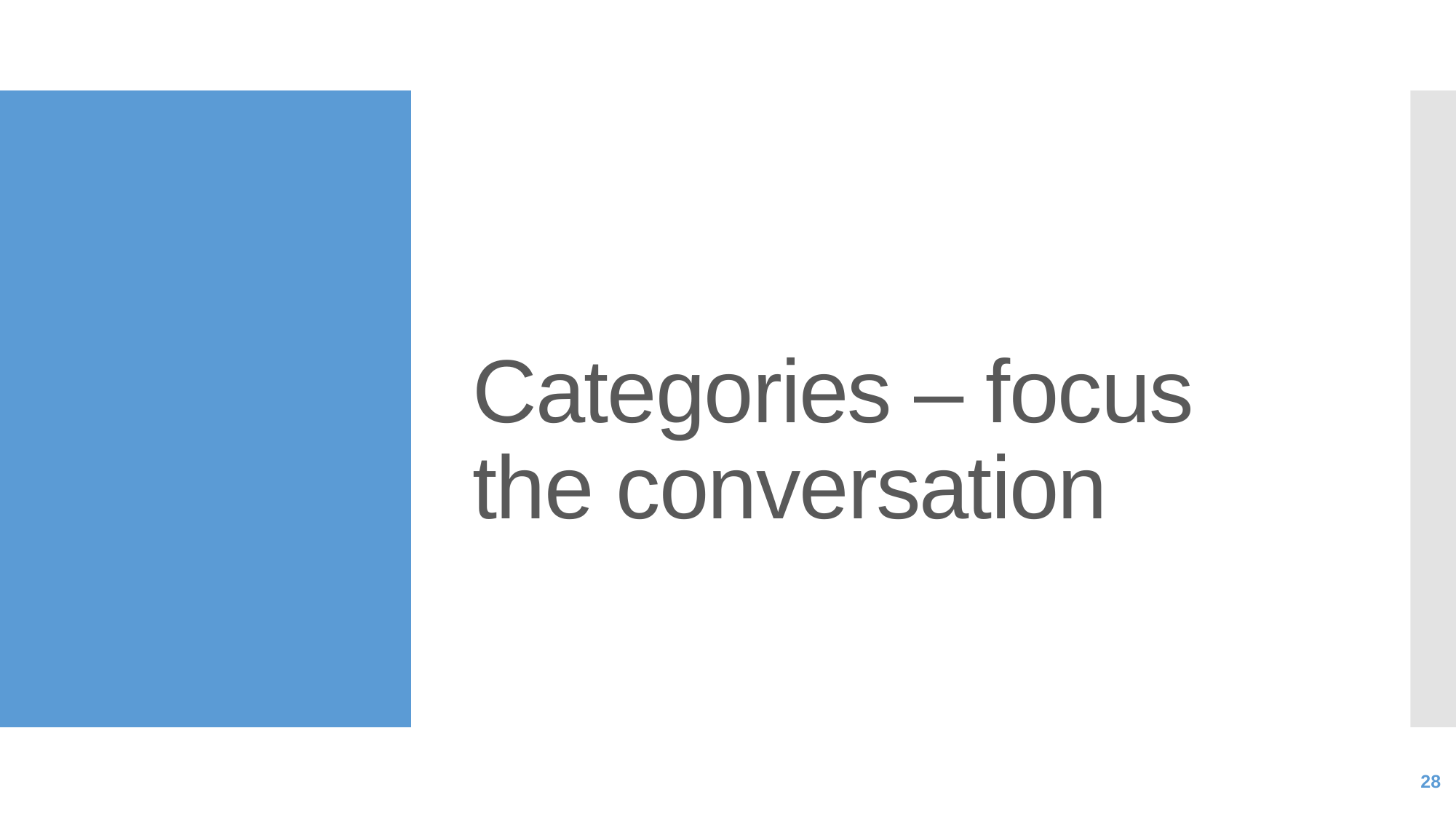

# Categories – focus the conversation
28